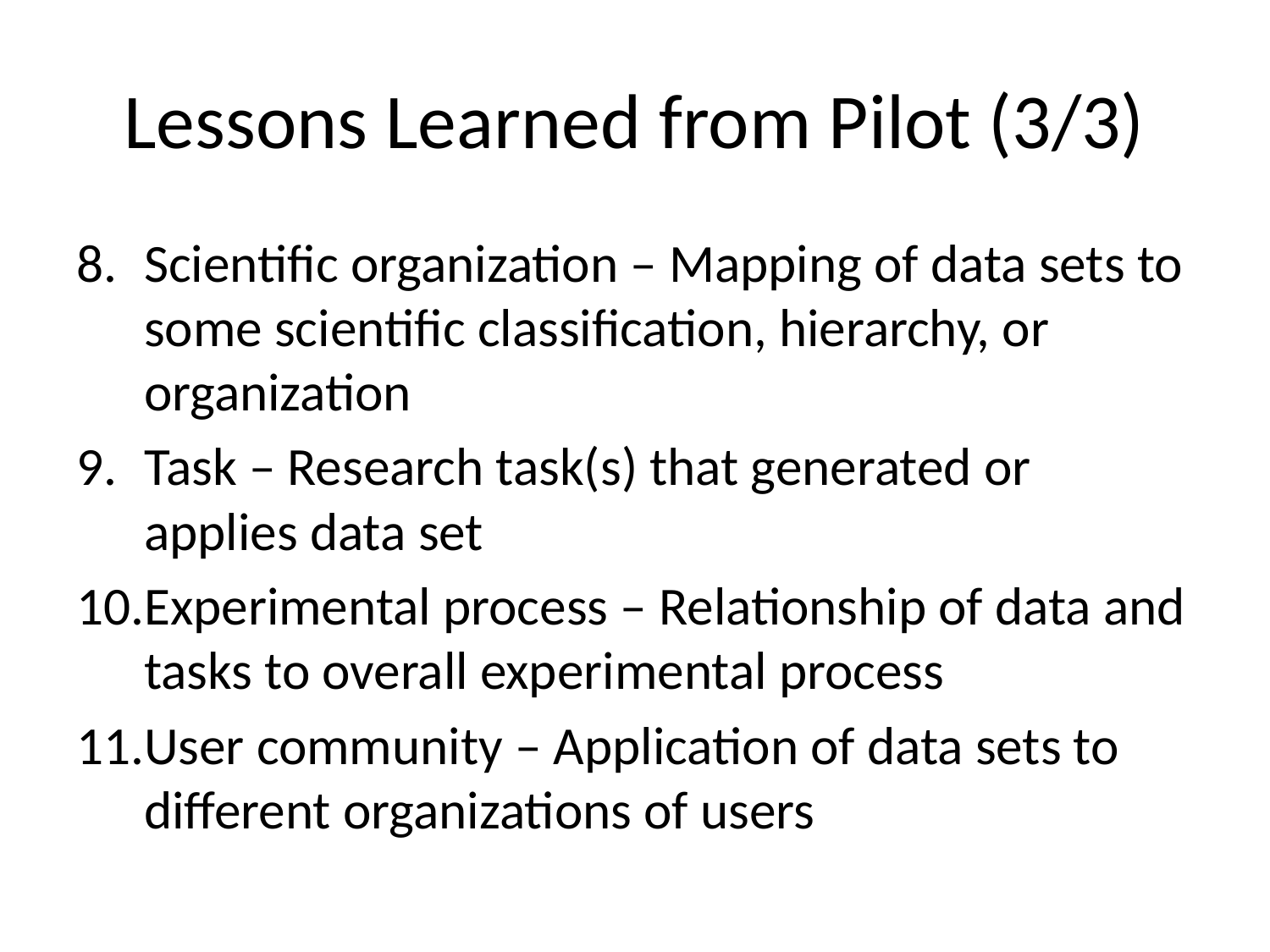

# Lessons Learned from Pilot (3/3)
Scientific organization – Mapping of data sets to some scientific classification, hierarchy, or organization
Task – Research task(s) that generated or applies data set
Experimental process – Relationship of data and tasks to overall experimental process
User community – Application of data sets to different organizations of users